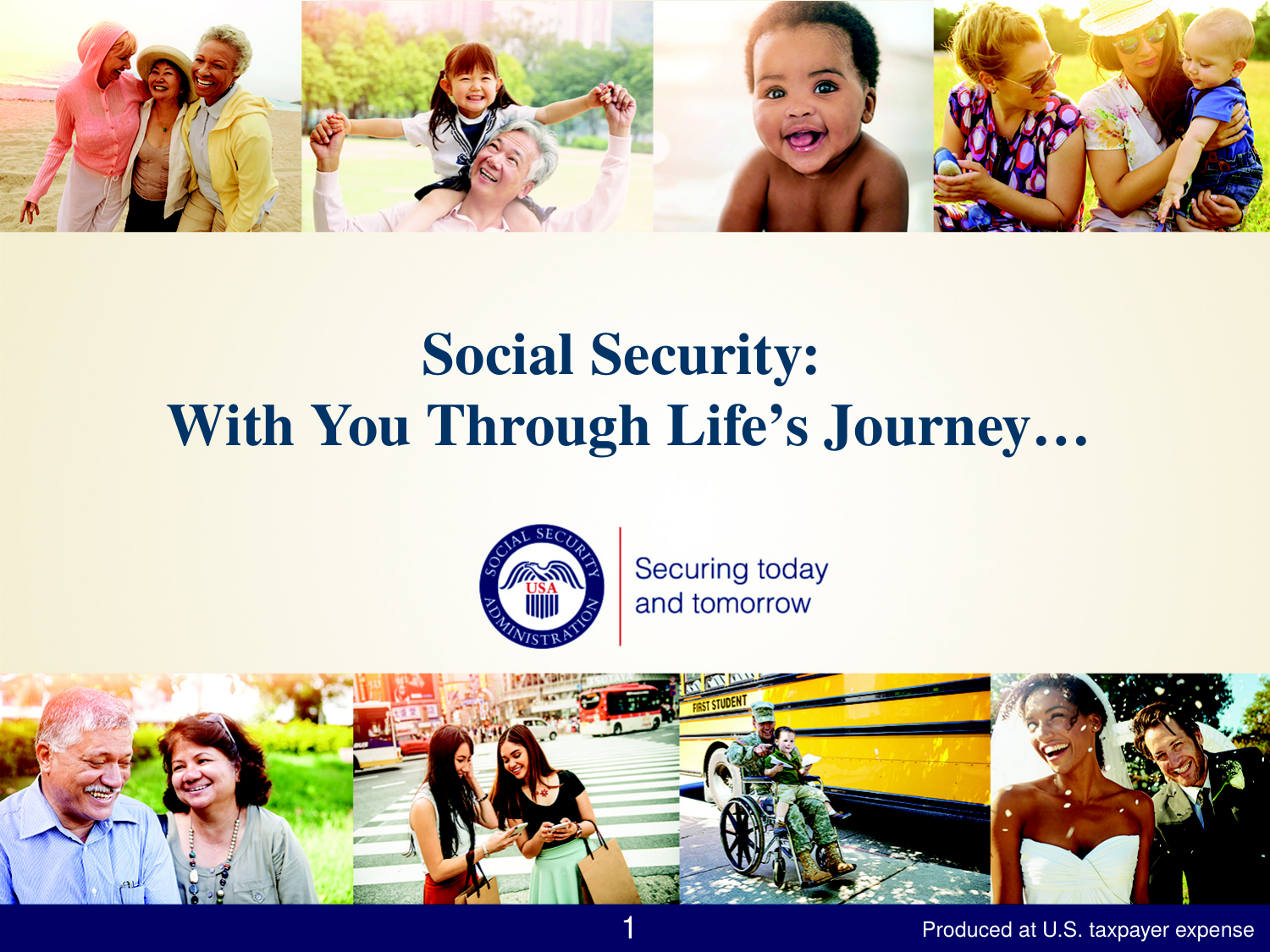

# Social Security: With You Through Life’s Journey…
1
Produced at U.S. taxpayer expense